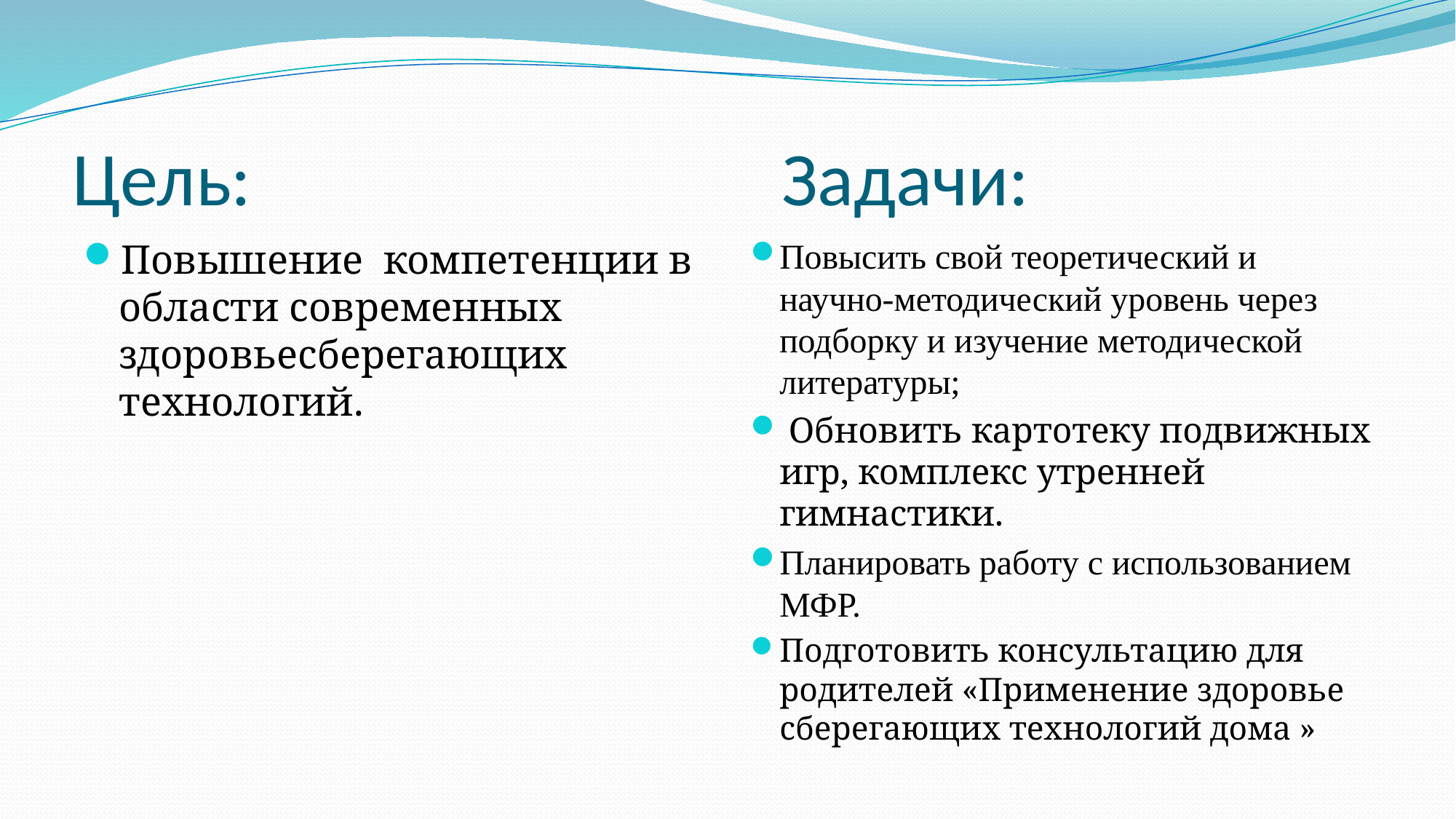

# Цель:                               Задачи:
Повышение  компетенции в области современных здоровьесберегающих технологий.

Повысить свой теоретический и научно-методический уровень через подборку и изучение методической литературы;
 Обновить картотеку подвижных игр, комплекс утренней гимнастики.
Планировать работу с использованием МФР.
Подготовить консультацию для родителей «Применение здоровье сберегающих технологий дома »